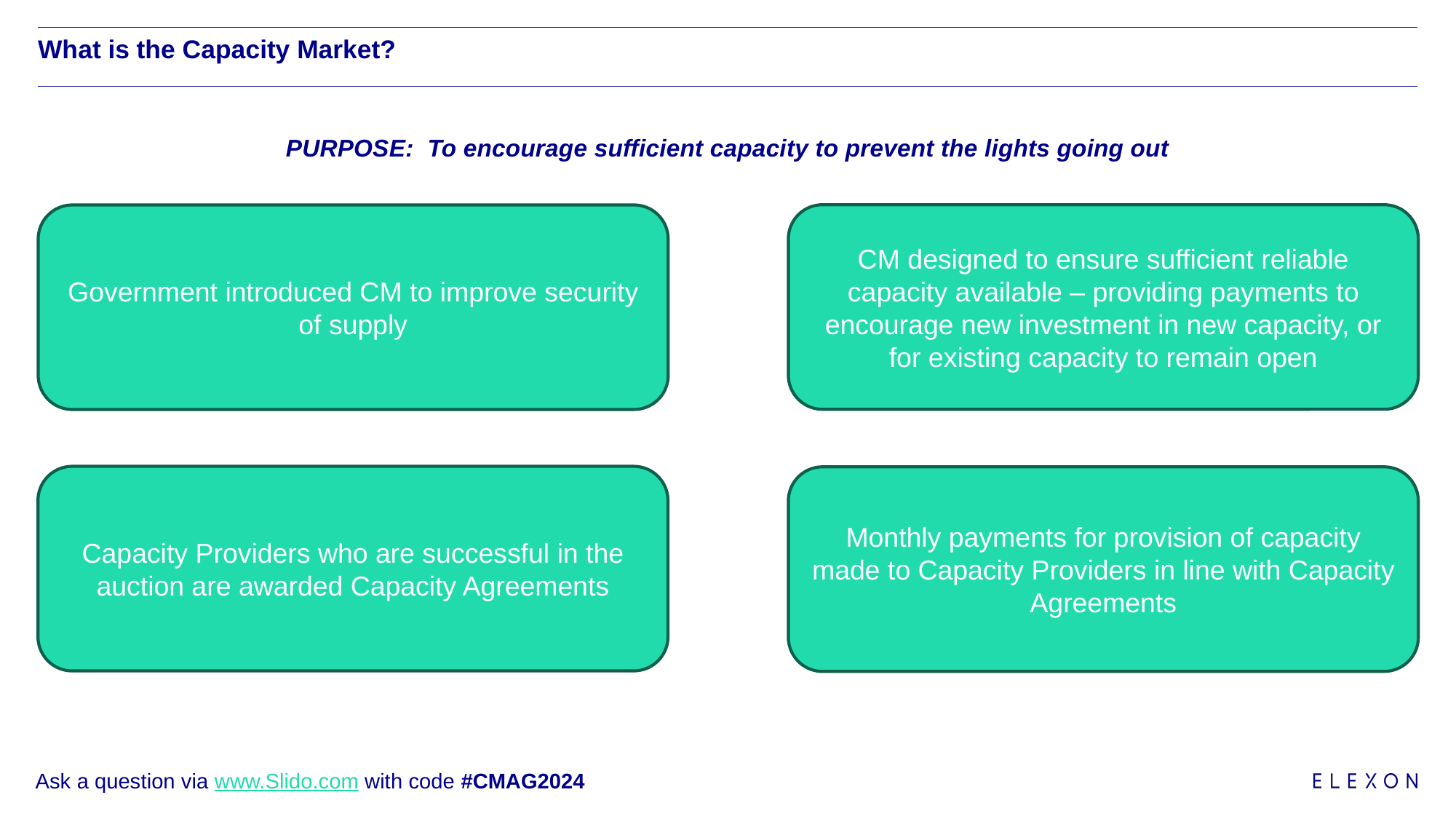

# What is the Capacity Market?
PURPOSE:  To encourage sufficient capacity to prevent the lights going out
CM designed to ensure sufficient reliable capacity available – providing payments to encourage new investment in new capacity, or for existing capacity to remain open
Government introduced CM to improve security of supply
Capacity Providers who are successful in the auction are awarded Capacity Agreements
Monthly payments for provision of capacity made to Capacity Providers in line with Capacity Agreements